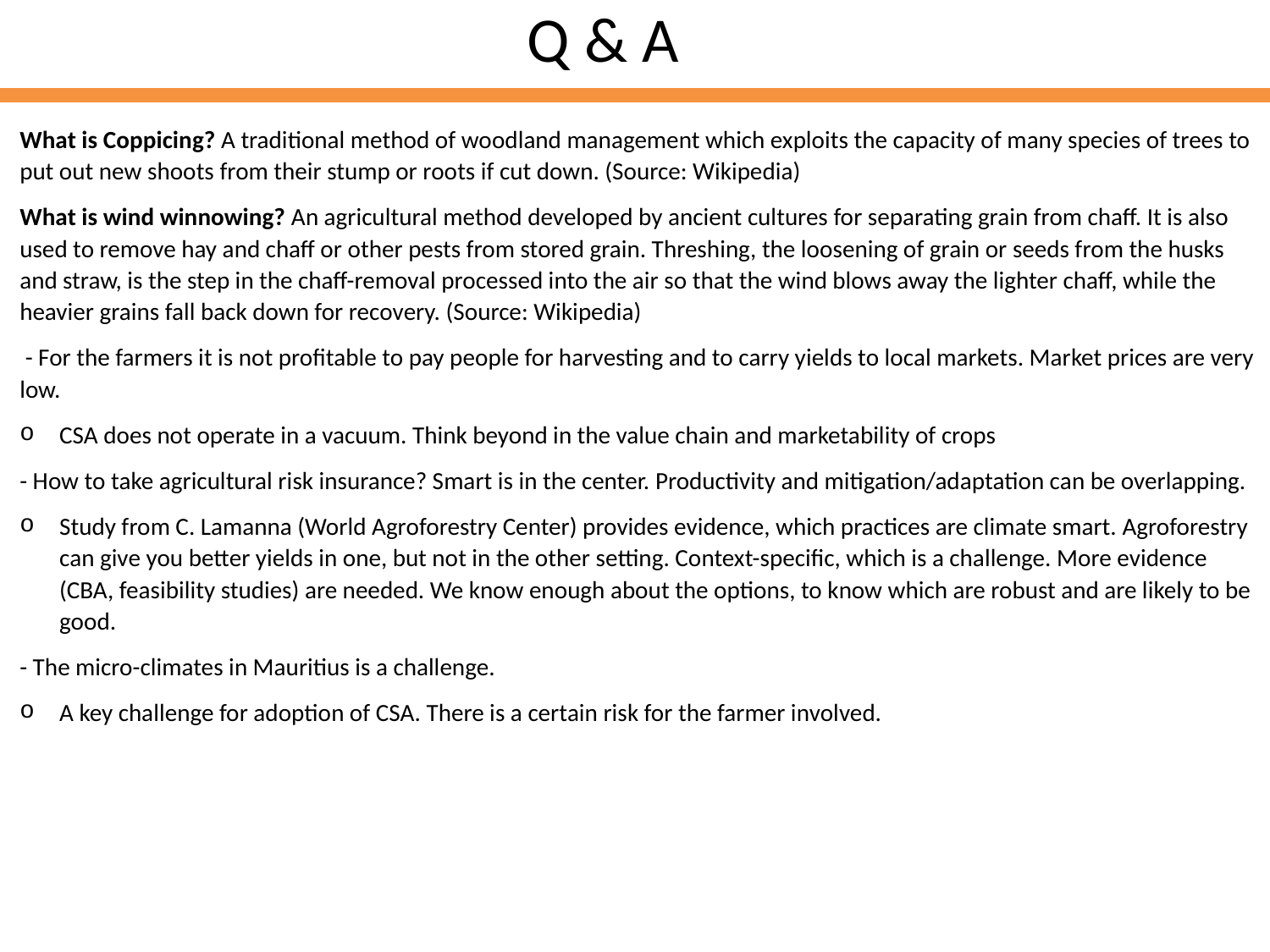

# Q & A
What is Coppicing? A traditional method of woodland management which exploits the capacity of many species of trees to put out new shoots from their stump or roots if cut down. (Source: Wikipedia)
What is wind winnowing? An agricultural method developed by ancient cultures for separating grain from chaff. It is also used to remove hay and chaff or other pests from stored grain. Threshing, the loosening of grain or seeds from the husks and straw, is the step in the chaff-removal processed into the air so that the wind blows away the lighter chaff, while the heavier grains fall back down for recovery. (Source: Wikipedia)
 - For the farmers it is not profitable to pay people for harvesting and to carry yields to local markets. Market prices are very low.
CSA does not operate in a vacuum. Think beyond in the value chain and marketability of crops
- How to take agricultural risk insurance? Smart is in the center. Productivity and mitigation/adaptation can be overlapping.
Study from C. Lamanna (World Agroforestry Center) provides evidence, which practices are climate smart. Agroforestry can give you better yields in one, but not in the other setting. Context-specific, which is a challenge. More evidence (CBA, feasibility studies) are needed. We know enough about the options, to know which are robust and are likely to be good.
- The micro-climates in Mauritius is a challenge.
A key challenge for adoption of CSA. There is a certain risk for the farmer involved.